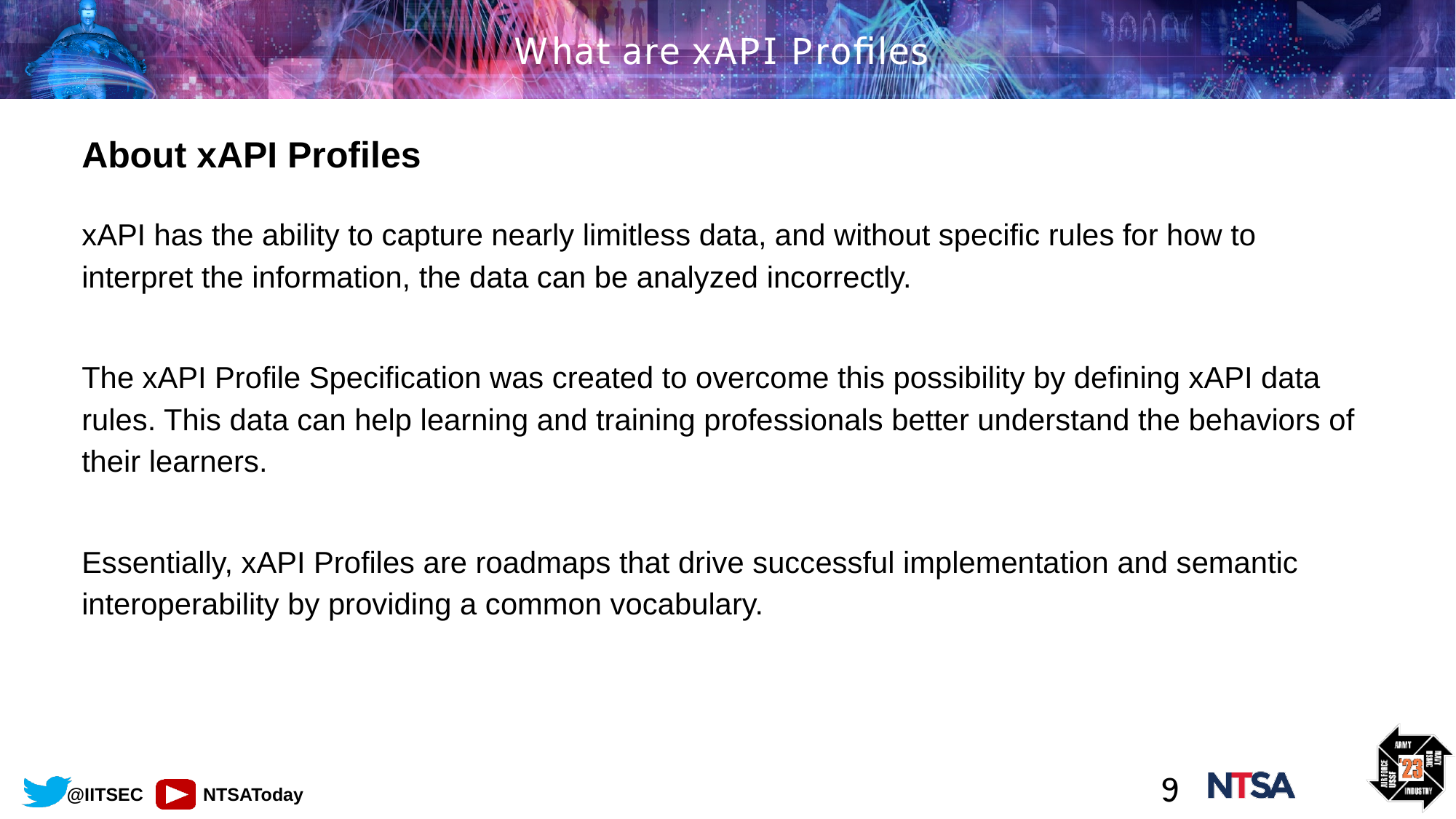

# What are xAPI Profiles
About xAPI Profiles

xAPI has the ability to capture nearly limitless data, and without specific rules for how to interpret the information, the data can be analyzed incorrectly.

The xAPI Profile Specification was created to overcome this possibility by defining xAPI data rules. This data can help learning and training professionals better understand the behaviors of their learners.

Essentially, xAPI Profiles are roadmaps that drive successful implementation and semantic interoperability by providing a common vocabulary.
9